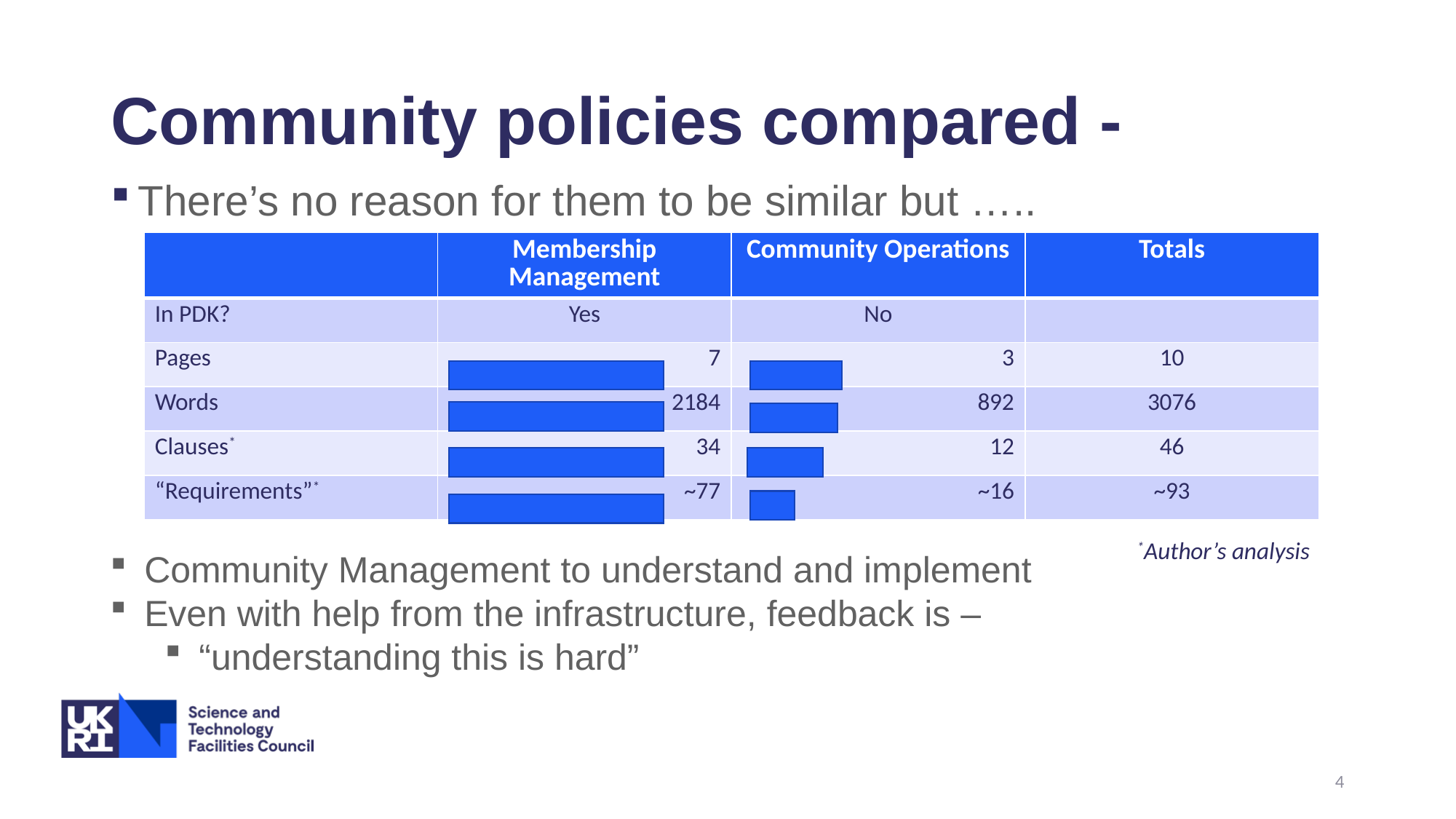

# Community policies compared -
There’s no reason for them to be similar but …..
|  | Membership Management | Community Operations | Totals |
| --- | --- | --- | --- |
| In PDK? | Yes | No |  |
| Pages | 7 | 3 | 10 |
| Words | 2184 | 892 | 3076 |
| Clauses\* | 34 | 12 | 46 |
| “Requirements”\* | ~77 | ~16 | ~93 |

*Author’s analysis
Community Management to understand and implement
Even with help from the infrastructure, feedback is –
“understanding this is hard”
4